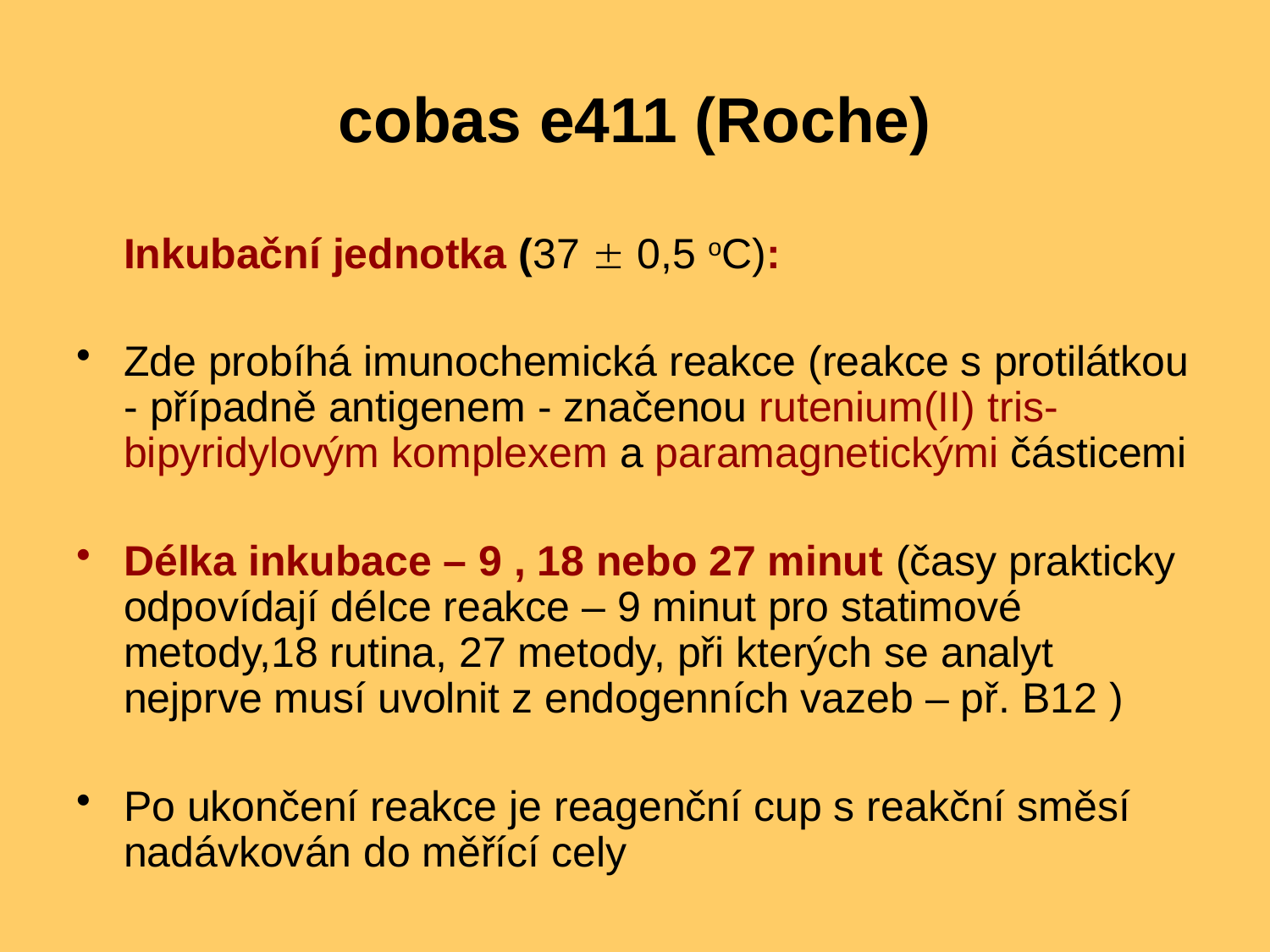

# cobas e411 (Roche)

    Inkubační jednotka (37 ± 0,5 oC):

Zde probíhá imunochemická reakce (reakce s protilátkou - případně antigenem - značenou rutenium(II) tris-bipyridylovým komplexem a paramagnetickými částicemi

Délka inkubace – 9 , 18 nebo 27 minut (časy prakticky odpovídají délce reakce – 9 minut pro statimové metody,18 rutina, 27 metody, při kterých se analyt nejprve musí uvolnit z endogenních vazeb – př. B12 )

Po ukončení reakce je reagenční cup s reakční směsí nadávkován do měřící cely